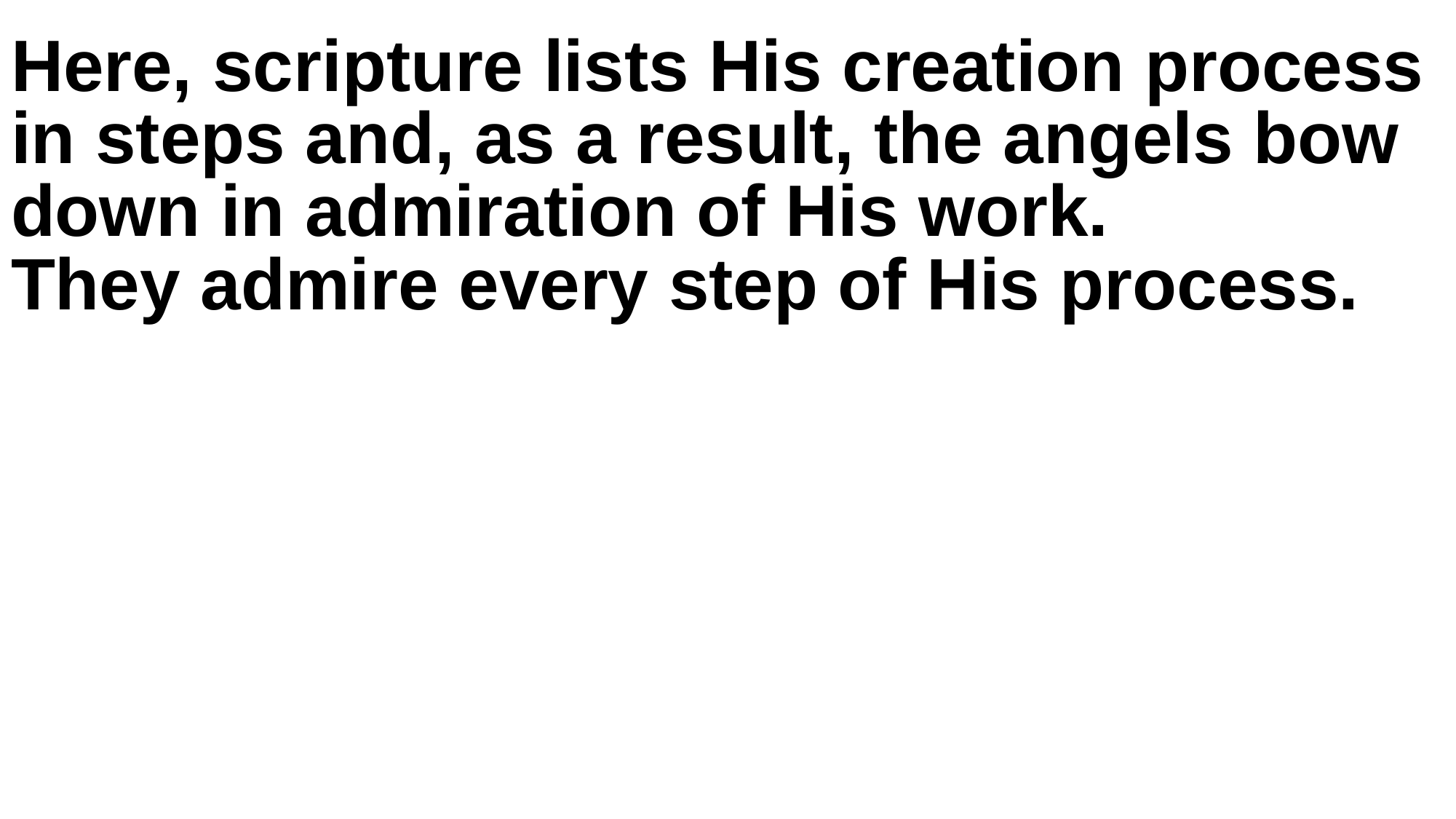

Here, scripture lists His creation process in steps and, as a result, the angels bow down in admiration of His work.
They admire every step of His process.